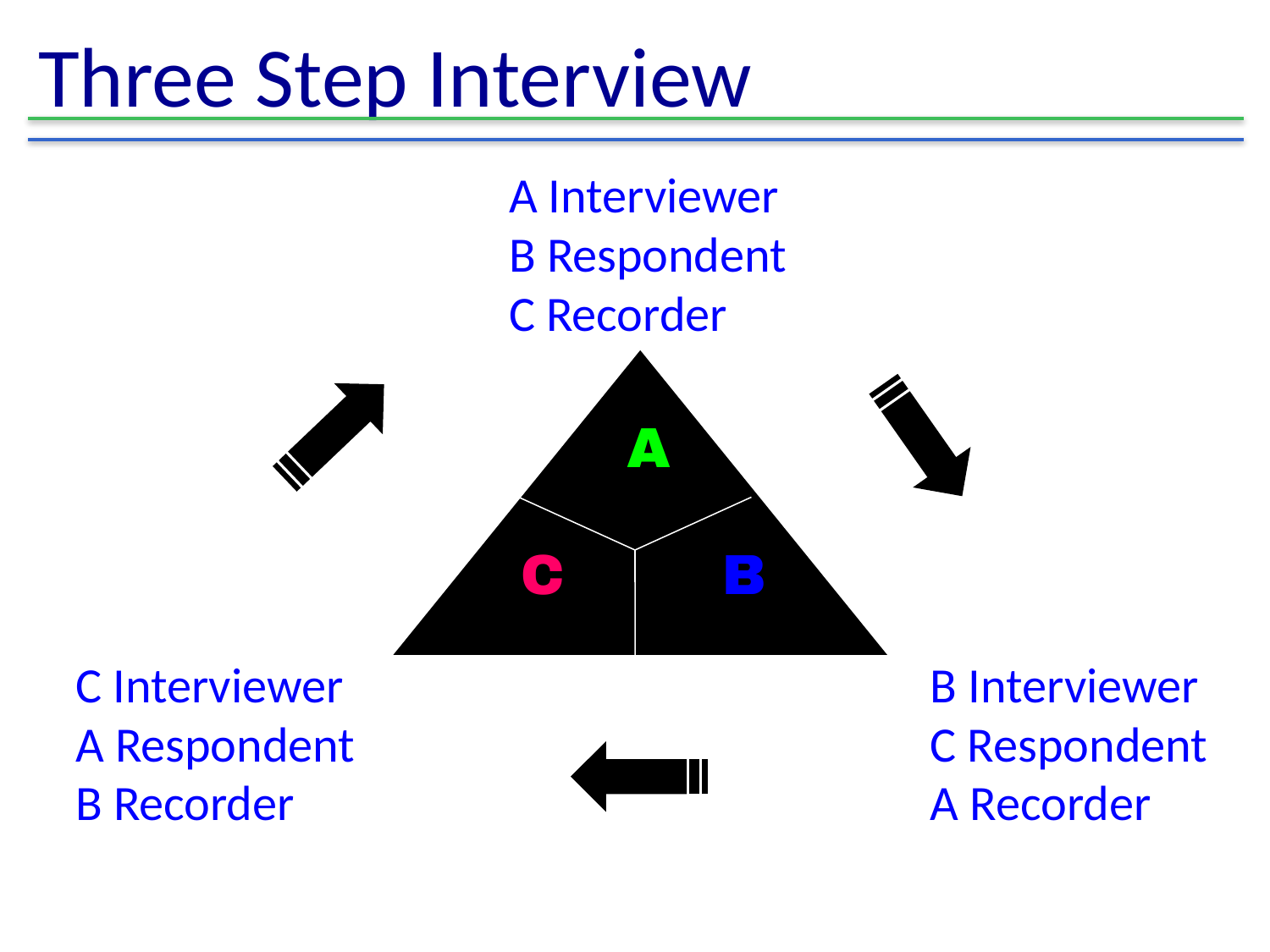

Three Step Interview

A Interviewer
B Respondent
C Recorder

A

C
B

C Interviewer
A Respondent
B Recorder
B Interviewer
C Respondent
A Recorder